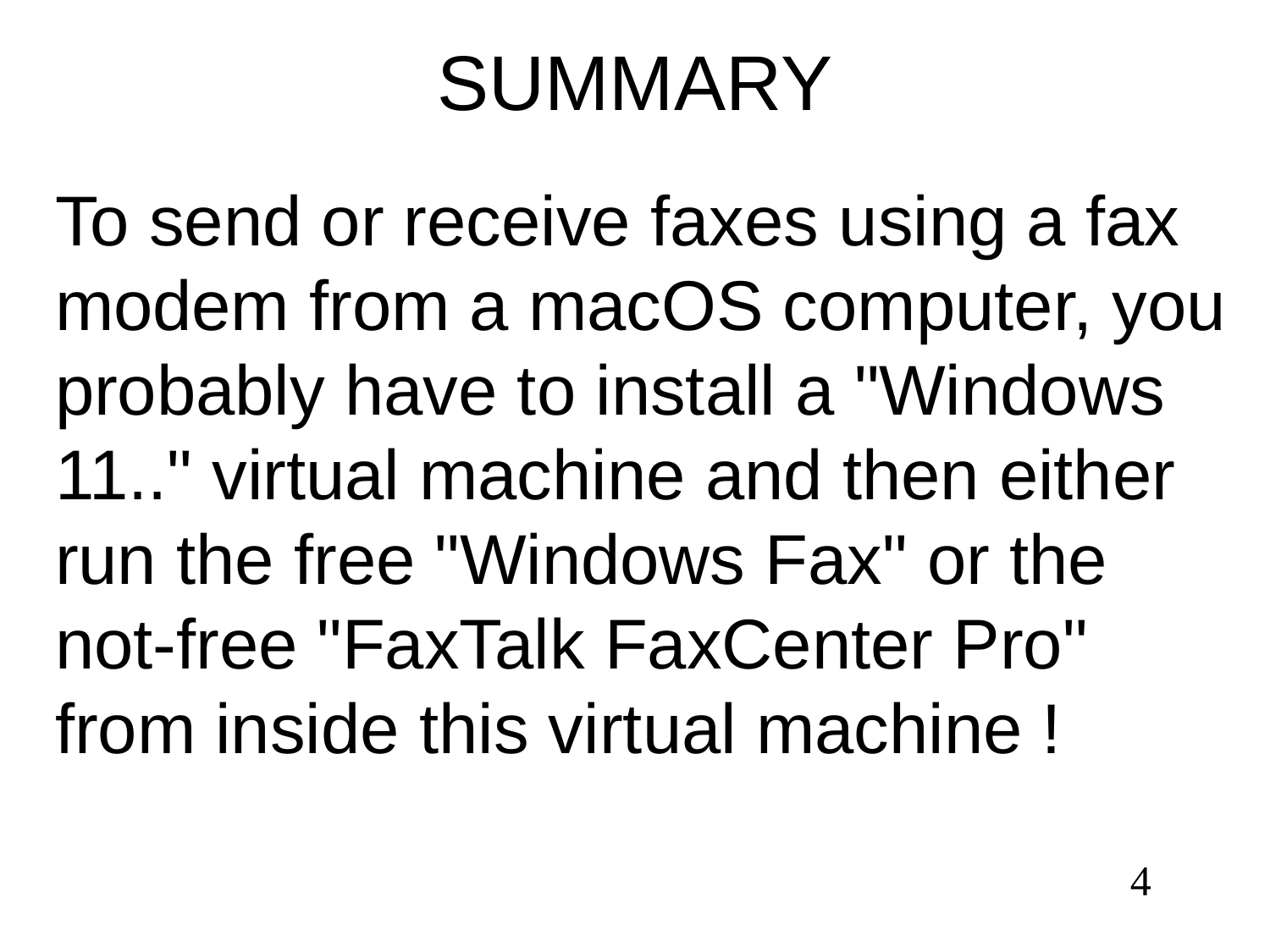

# SUMMARY
To send or receive faxes using a fax modem from a macOS computer, you probably have to install a "Windows 11.." virtual machine and then either run the free "Windows Fax" or the not-free "FaxTalk FaxCenter Pro" from inside this virtual machine !
4